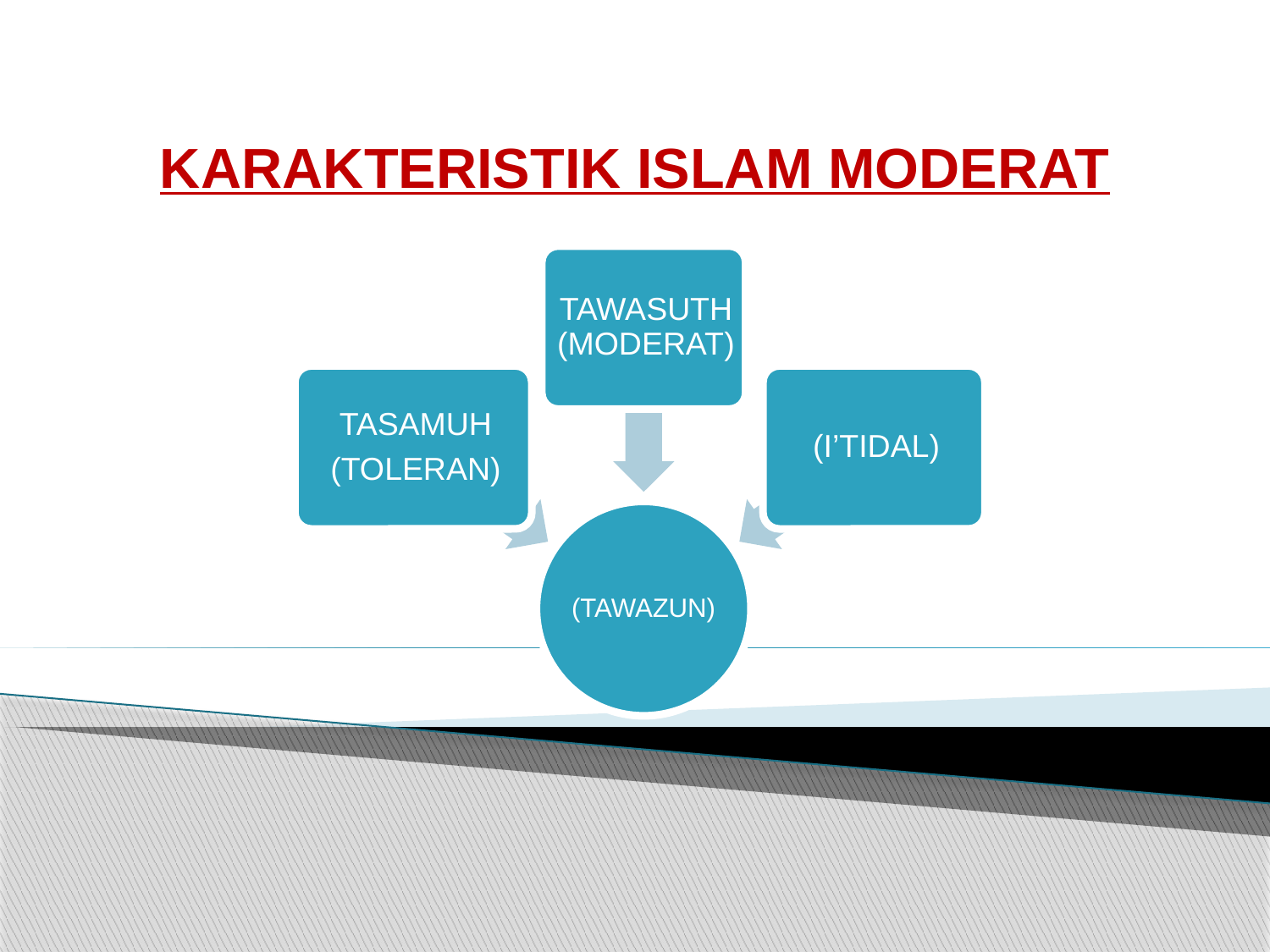

# KARAKTERISTIK ISLAM MODERAT
(TAWAZUN)
TASAMUH
(TOLERAN)
TAWASUTH (MODERAT)
(I’TIDAL)